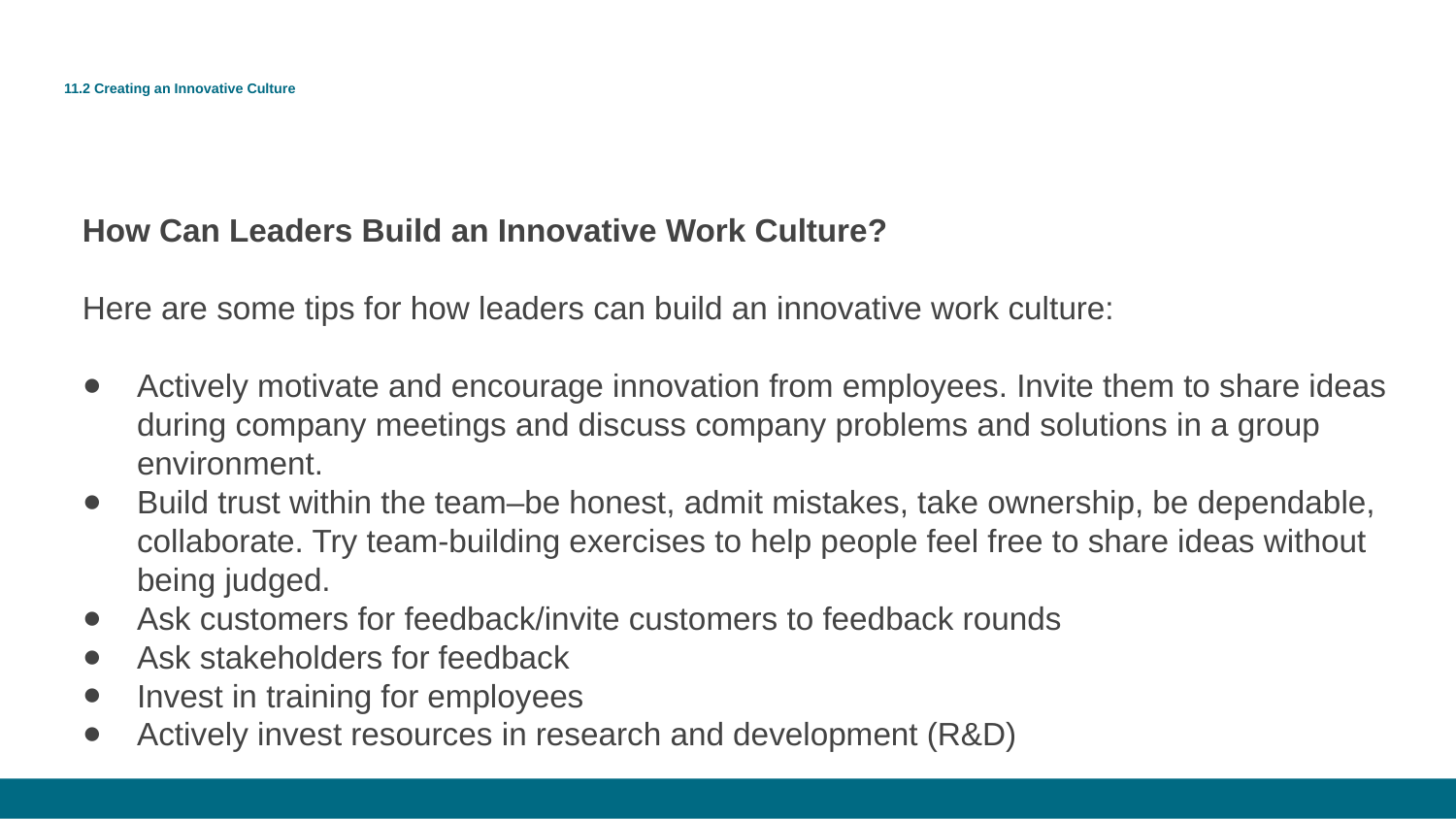

# 11.2 Creating an Innovative Culture
How Can Leaders Build an Innovative Work Culture?

Here are some tips for how leaders can build an innovative work culture:

Actively motivate and encourage innovation from employees. Invite them to share ideas during company meetings and discuss company problems and solutions in a group environment.
Build trust within the team–be honest, admit mistakes, take ownership, be dependable, collaborate. Try team-building exercises to help people feel free to share ideas without being judged.
Ask customers for feedback/invite customers to feedback rounds
Ask stakeholders for feedback
Invest in training for employees
Actively invest resources in research and development (R&D)